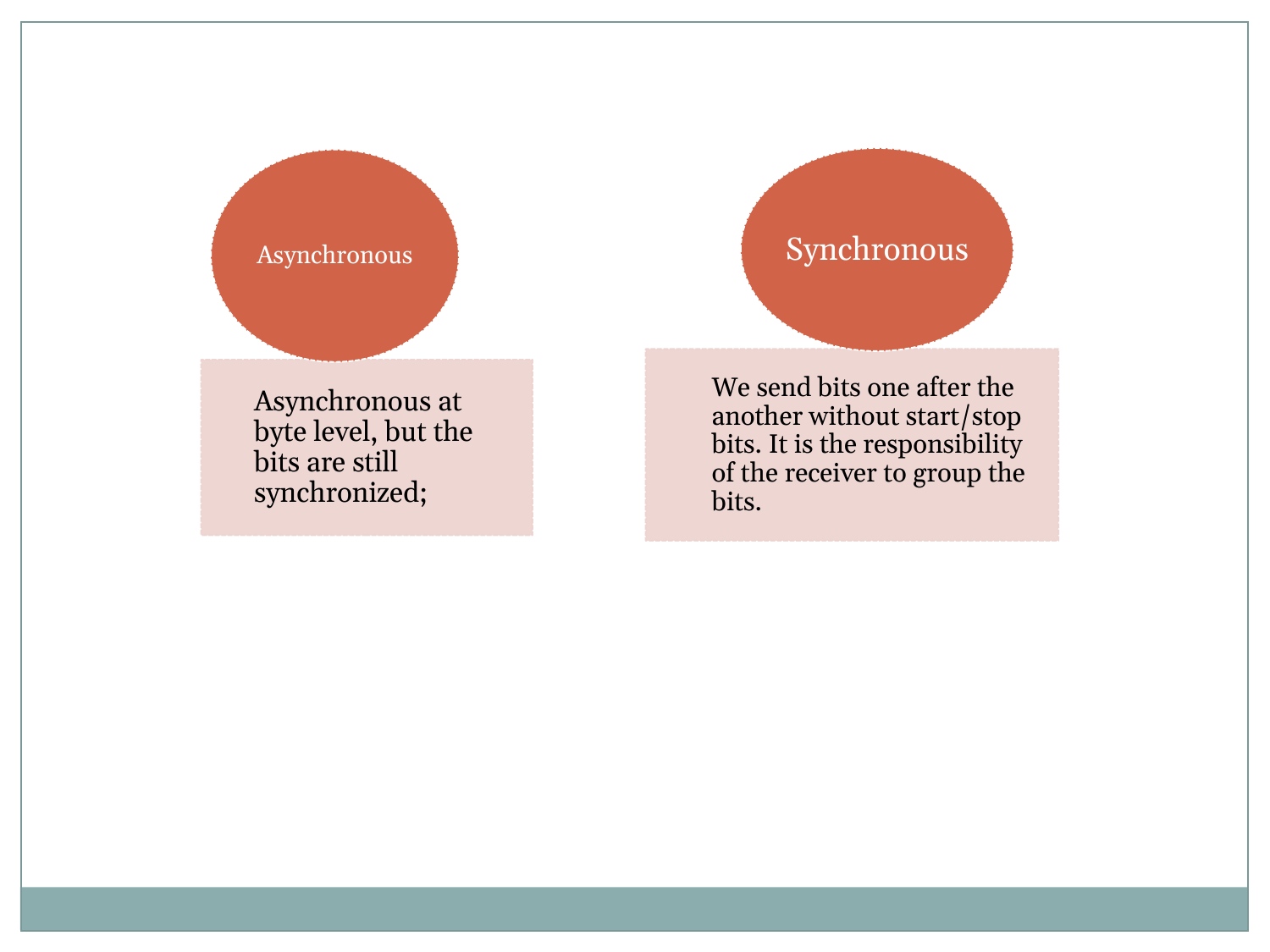

Asynchronous at byte level, but the bits are still synchronized;
Asynchronous
We send bits one after the another without start/stop bits. It is the responsibility of the receiver to group the bits.
Synchronous